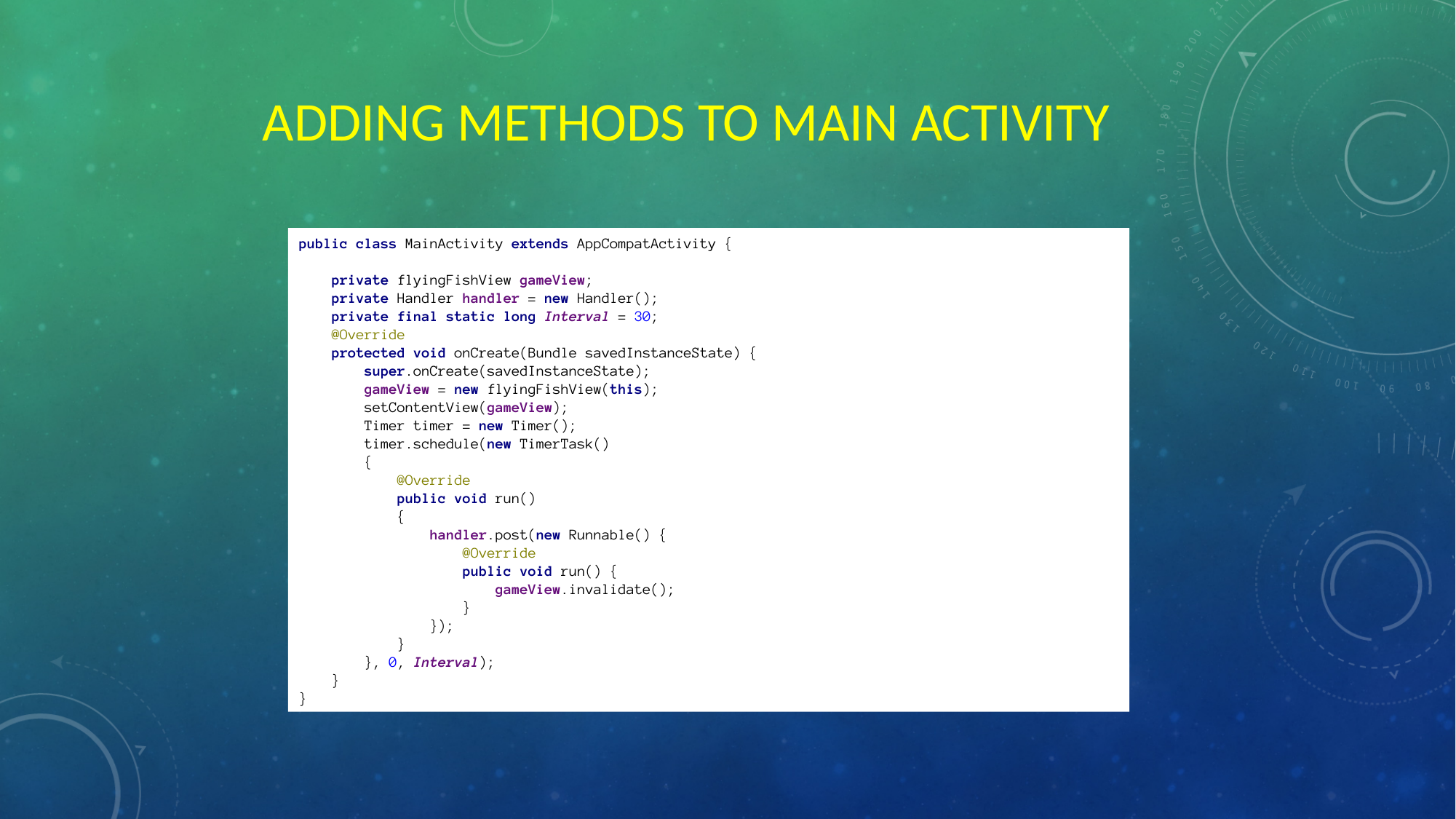

# Adding methods to Main Activity
public class MainActivity extends AppCompatActivity {
    private flyingFishView gameView;
    private Handler handler = new Handler();
    private final static long Interval = 30;
    @Override
    protected void onCreate(Bundle savedInstanceState) {
        super.onCreate(savedInstanceState);
        gameView = new flyingFishView(this);
        setContentView(gameView);
        Timer timer = new Timer();
        timer.schedule(new TimerTask()
        {
            @Override
            public void run()
            {
                handler.post(new Runnable() {
                    @Override
                    public void run() {
                        gameView.invalidate();
                    }
                });
            }
        }, 0, Interval);
    }
}